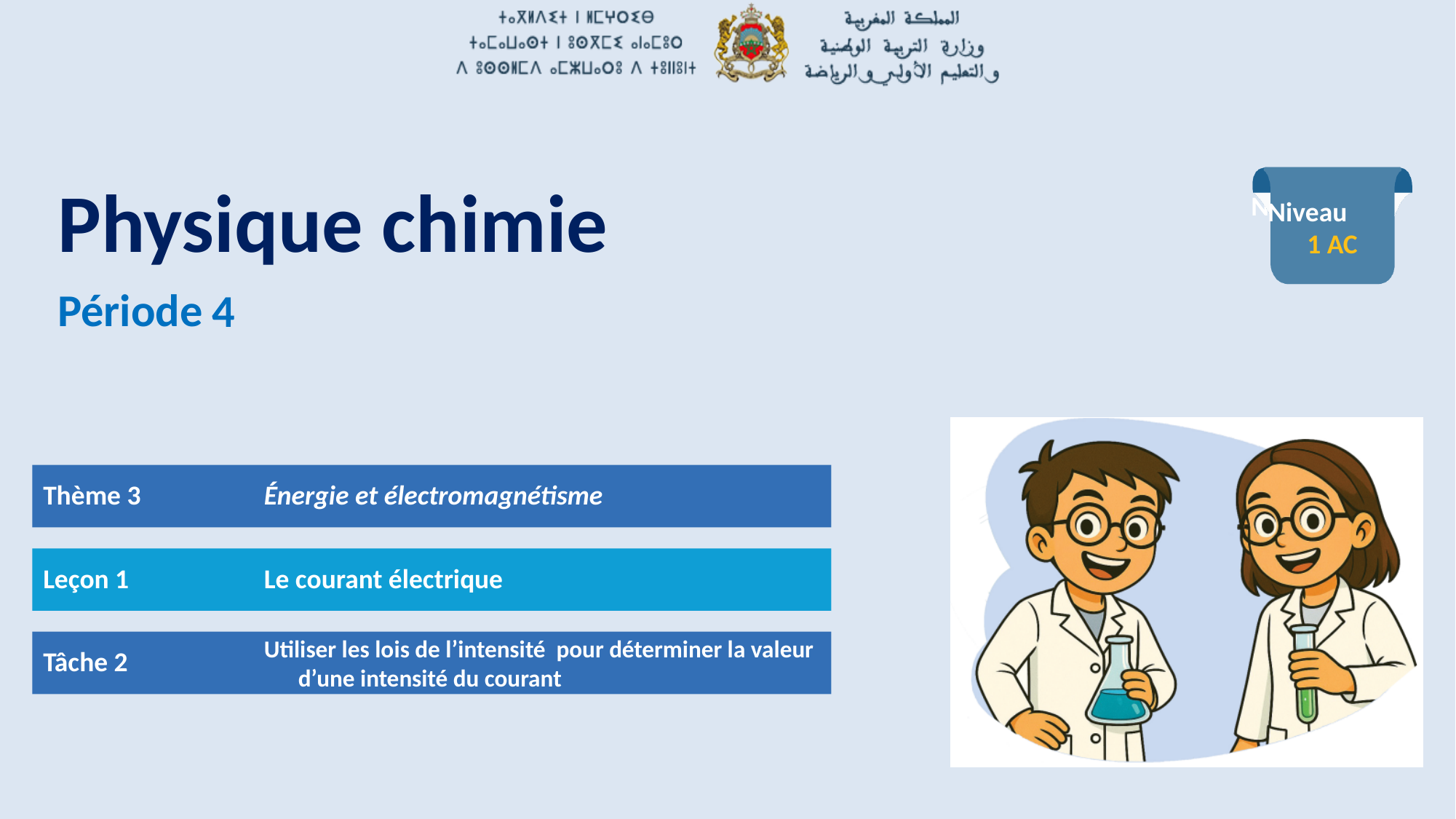

1 AC
4
Thème 3
Énergie et électromagnétisme
Leçon 1
Le courant électrique
Tâche 2
Utiliser les lois de l’intensité  pour déterminer la valeur d’une intensité du courant